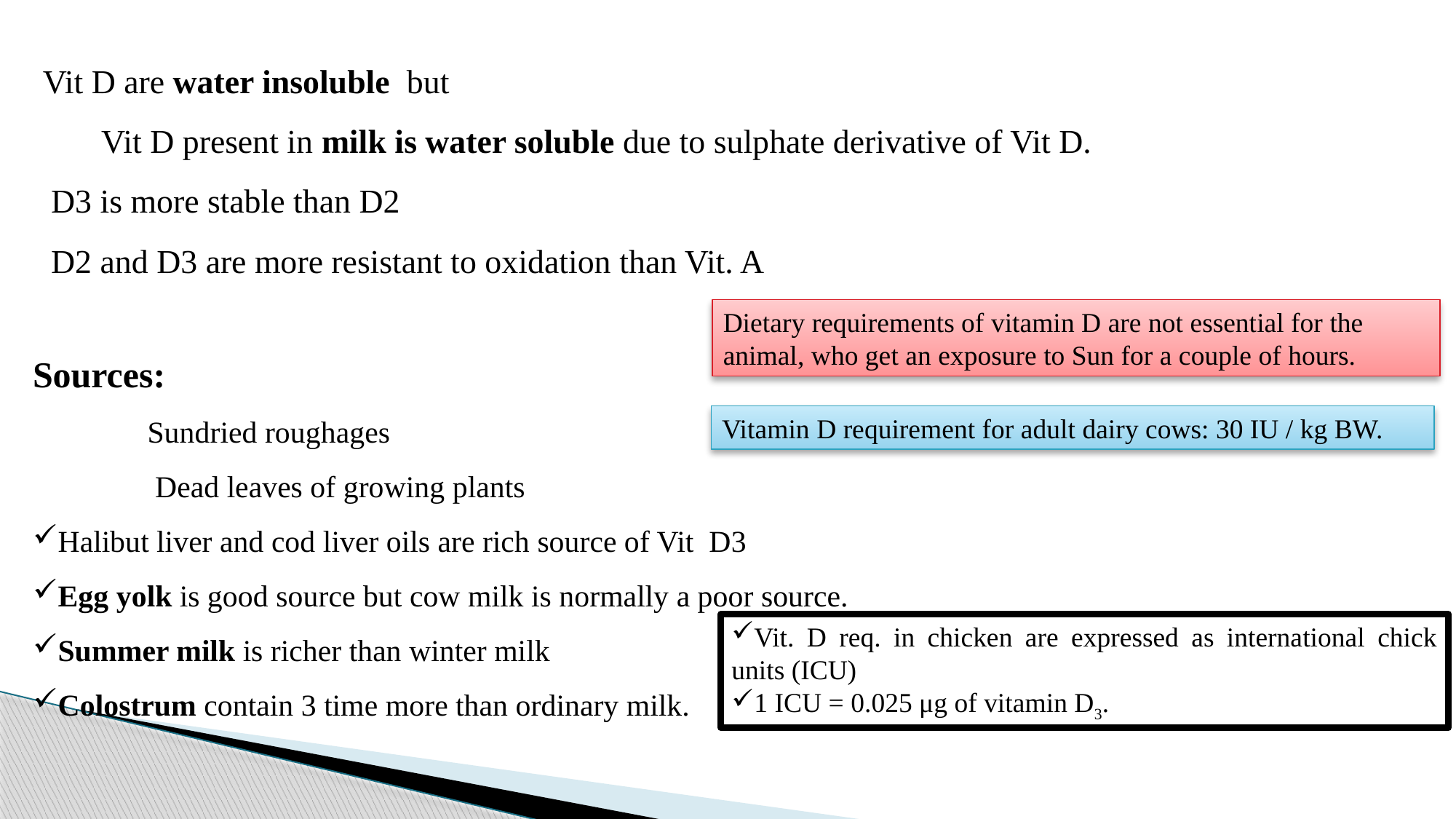

Vit D are water insoluble  but
        Vit D present in milk is water soluble due to sulphate derivative of Vit D.
  D3 is more stable than D2
  D2 and D3 are more resistant to oxidation than Vit. A
Dietary requirements of vitamin D are not essential for the animal, who get an exposure to Sun for a couple of hours.
Sources:
               Sundried roughages
                Dead leaves of growing plants
Halibut liver and cod liver oils are rich source of Vit  D3
Egg yolk is good source but cow milk is normally a poor source.
Summer milk is richer than winter milk
Colostrum contain 3 time more than ordinary milk.
Vitamin D requirement for adult dairy cows: 30 IU / kg BW.
Vit. D req. in chicken are expressed as international chick units (ICU)
1 ICU = 0.025 μg of vitamin D3.